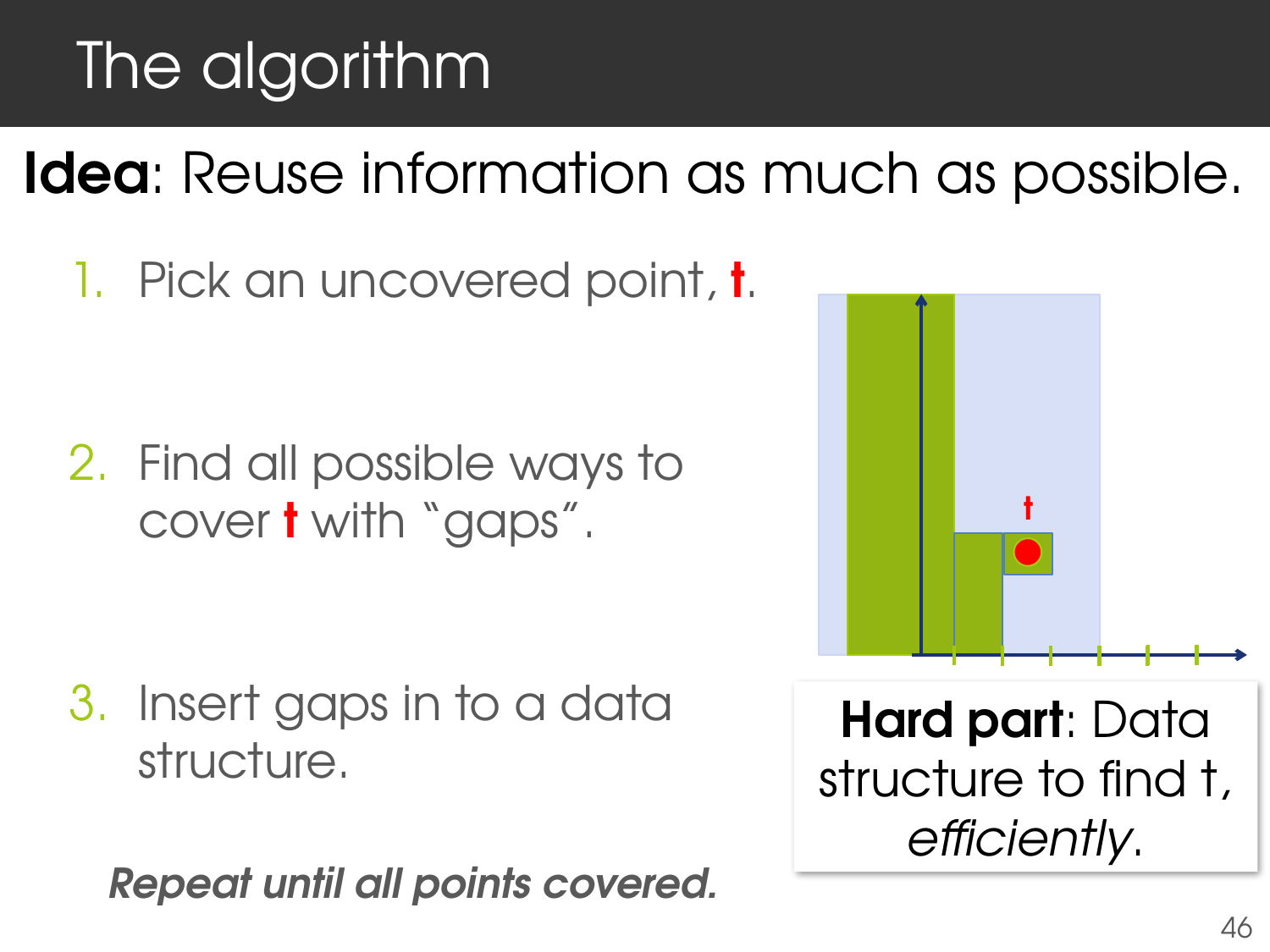

# The algorithm
Idea: Reuse information as much as possible.
Pick an uncovered point, t.

Find all possible ways to cover t with “gaps”.

Insert gaps in to a data structure.

Repeat until all points covered.

t

Hard part: Data structure to find t, efficiently.
46